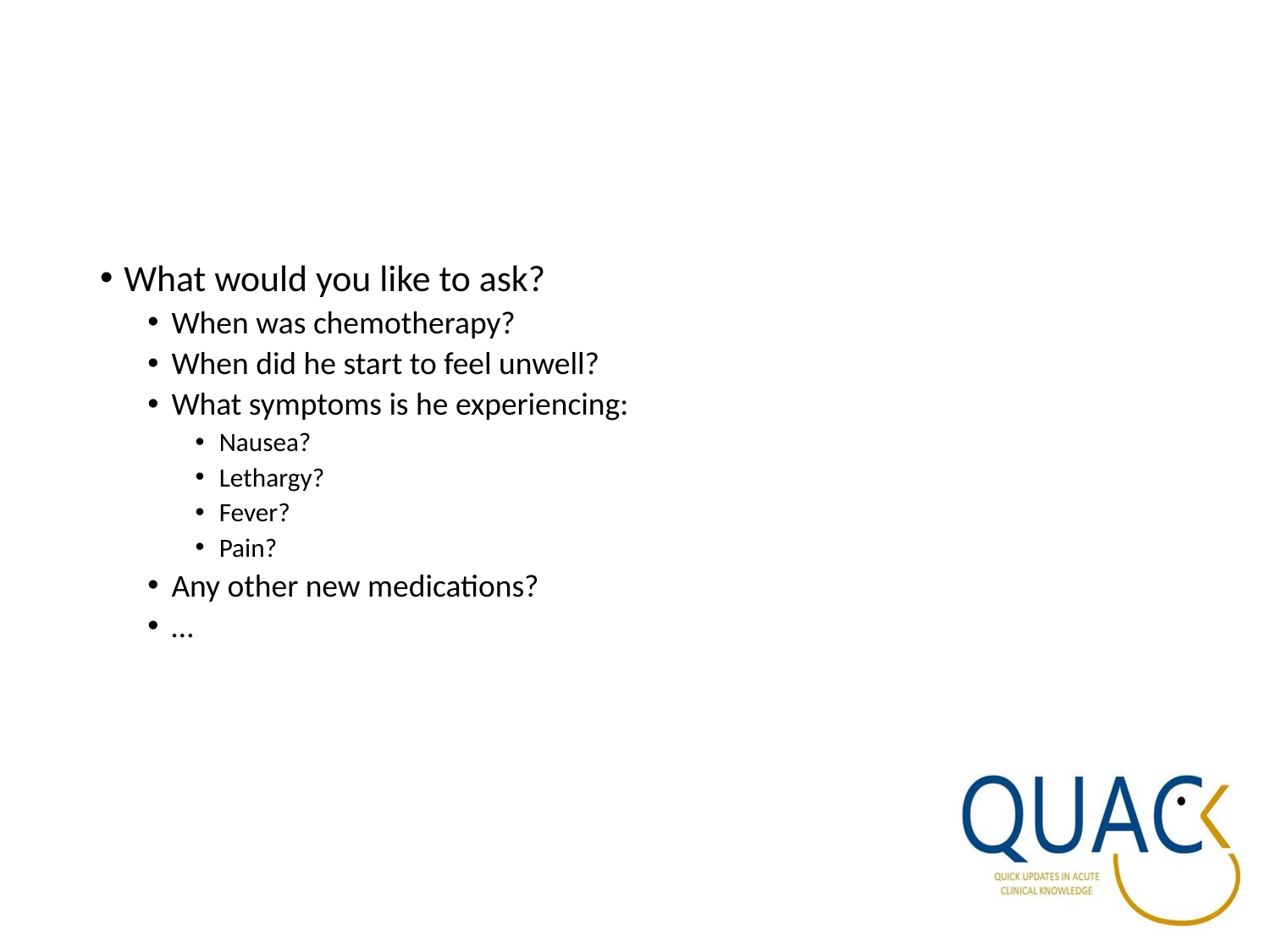

#
What would you like to ask?
When was chemotherapy?
When did he start to feel unwell?
What symptoms is he experiencing:
Nausea?
Lethargy?
Fever?
Pain?
Any other new medications?
…